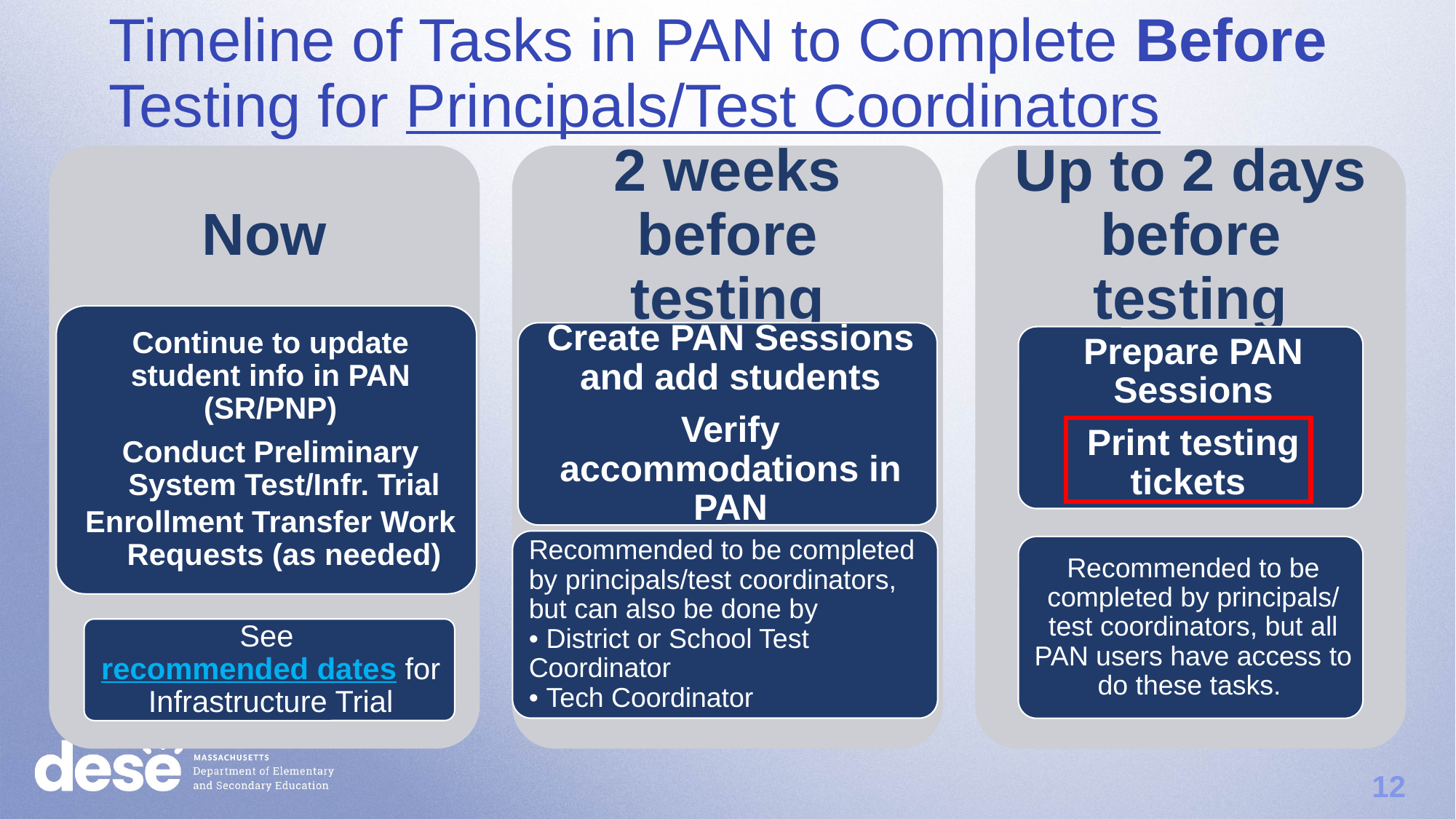

Timeline of Tasks in PAN to Complete Before Testing for Principals/Test Coordinators
Now
Continue to update student info in PAN (SR/PNP)
Conduct Preliminary System Test/Infr. Trial
Enrollment Transfer Work Requests (as needed)
See recommended dates for Infrastructure Trial
2 weeks before testing
Create PAN Sessions and add students
Verify accommodations in PAN
Recommended to be completed by principals/test coordinators, but can also be done by
• District or School Test Coordinator
• Tech Coordinator
Up to 2 days before testing
Prepare PAN Sessions
Print testing tickets
Recommended to be completed by principals/
test coordinators, but all PAN users have access to do these tasks.